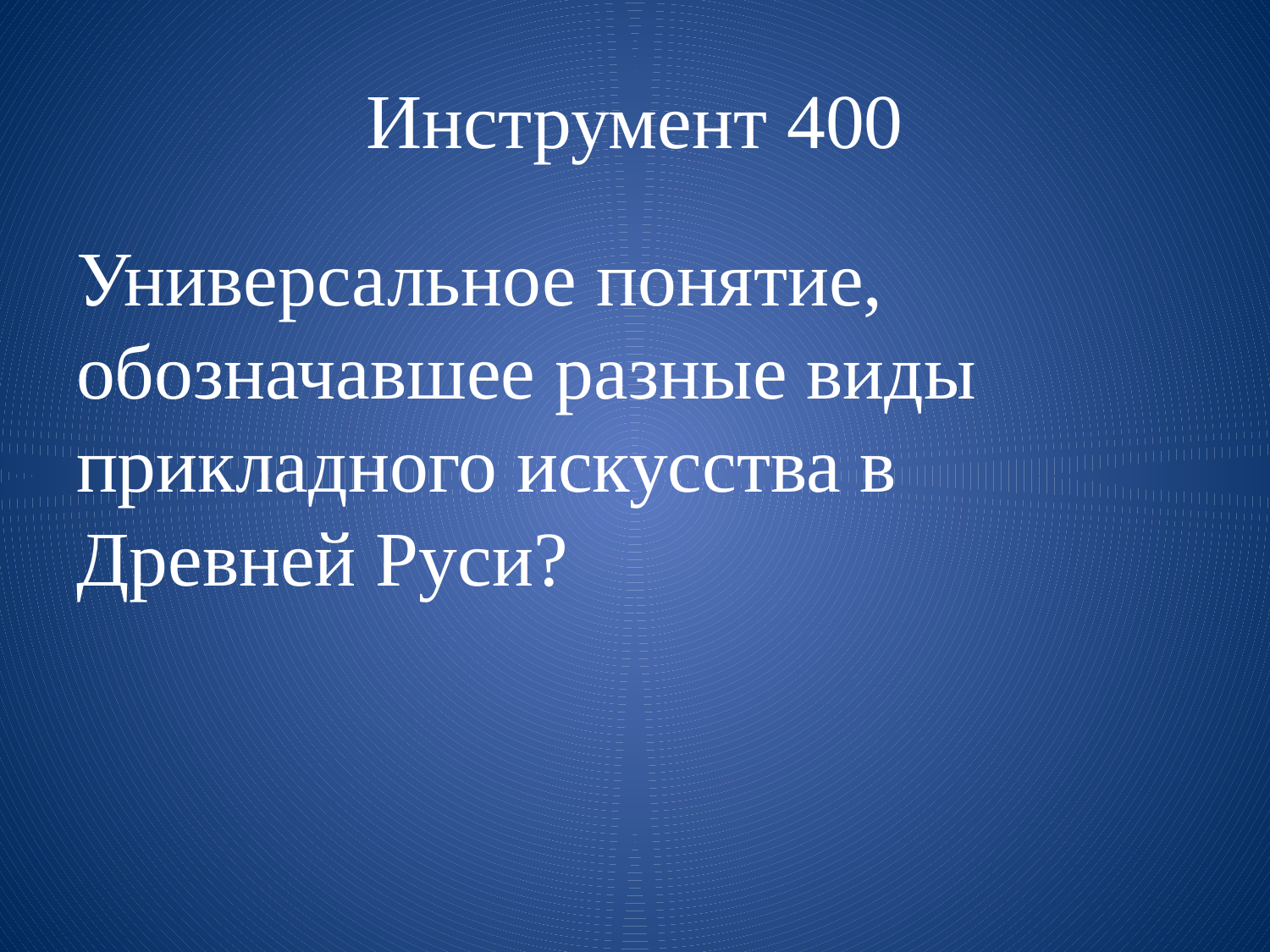

# Инструмент 400
Универсальное понятие, обозначавшее разные виды прикладного искусства в Древней Руси?